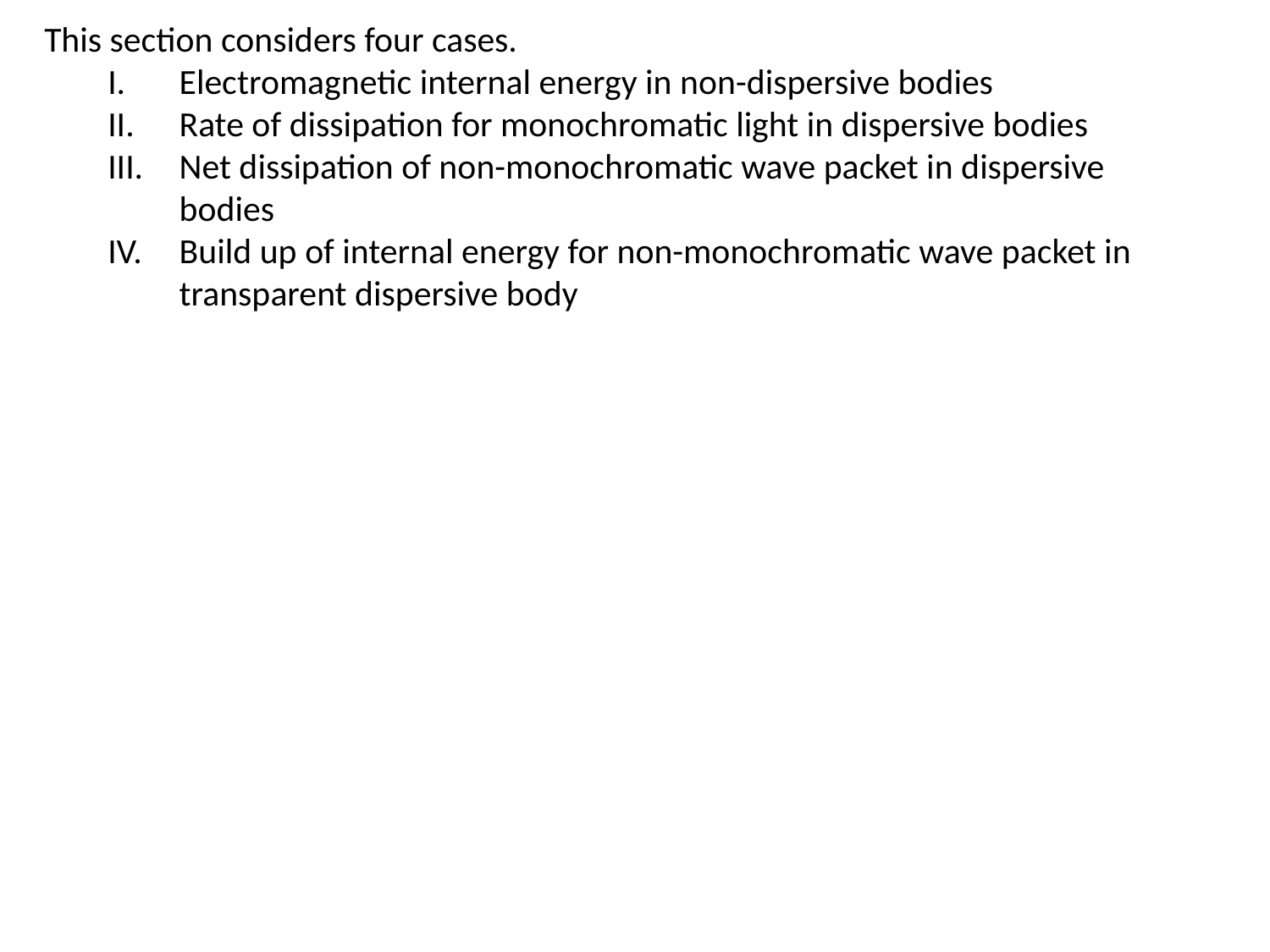

This section considers four cases.
Electromagnetic internal energy in non-dispersive bodies
Rate of dissipation for monochromatic light in dispersive bodies
Net dissipation of non-monochromatic wave packet in dispersive bodies
Build up of internal energy for non-monochromatic wave packet in transparent dispersive body